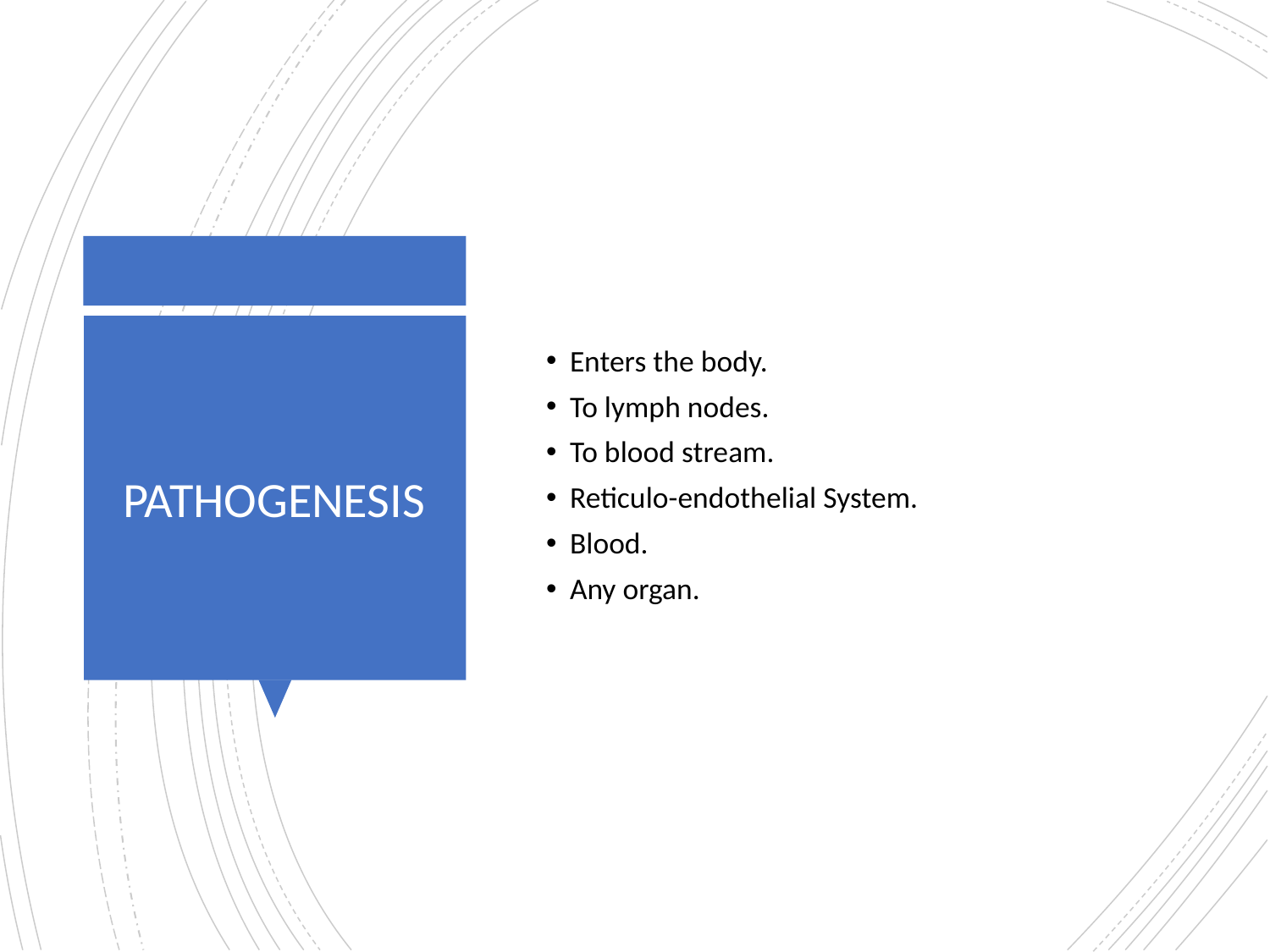

Enters the body.
To lymph nodes.
To blood stream.
Reticulo-endothelial System.
Blood.
Any organ.

# PATHOGENESIS